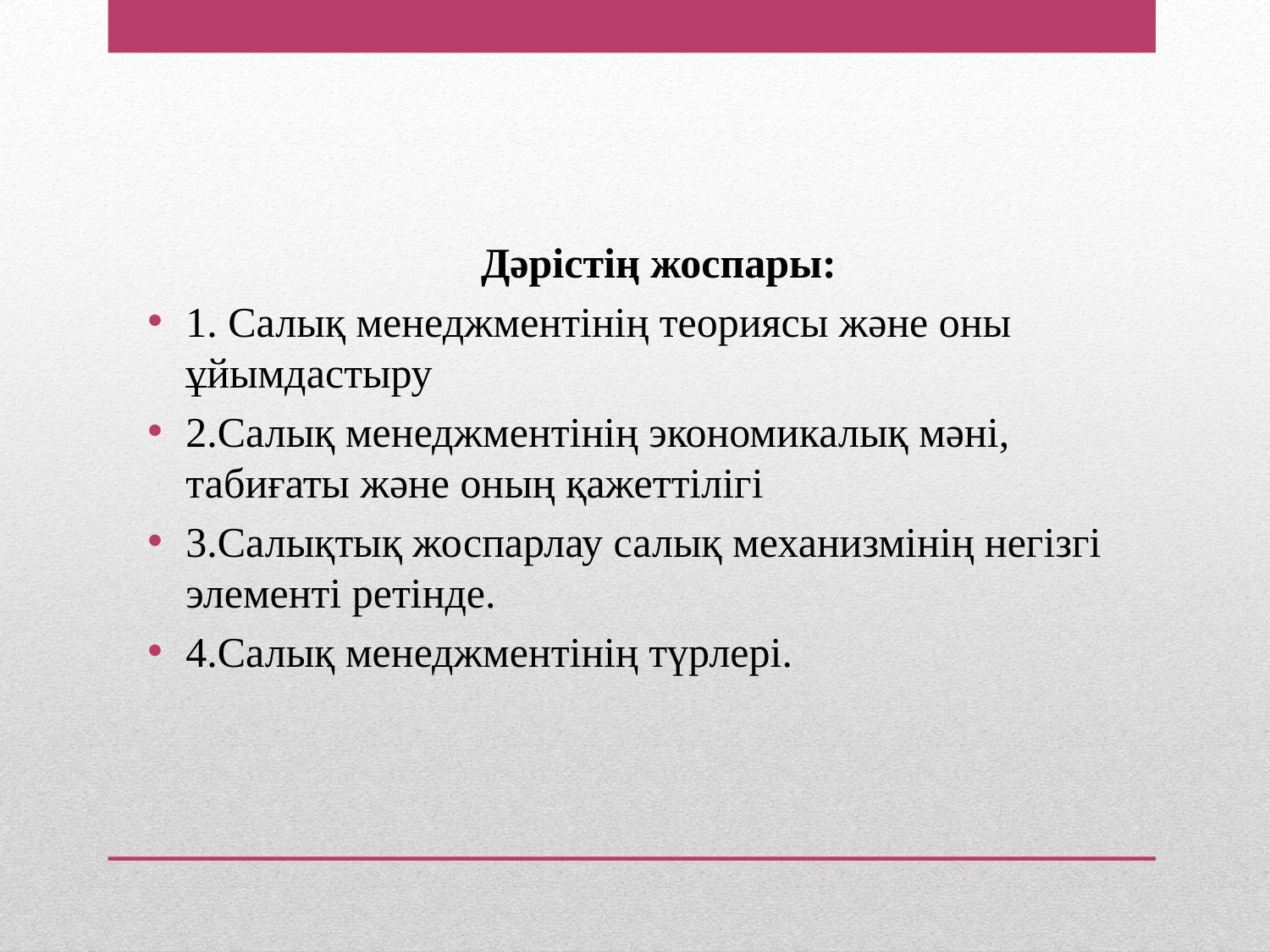

Дәрістің жоспары:
1. Салық менеджментінің теориясы және оны ұйымдастыру
2.Салық менеджментінің экономикалық мәні, табиғаты және оның қажеттілігі
3.Салықтық жоспарлау салық механизмінің негізгі элементі ретінде.
4.Салық менеджментінің түрлері.